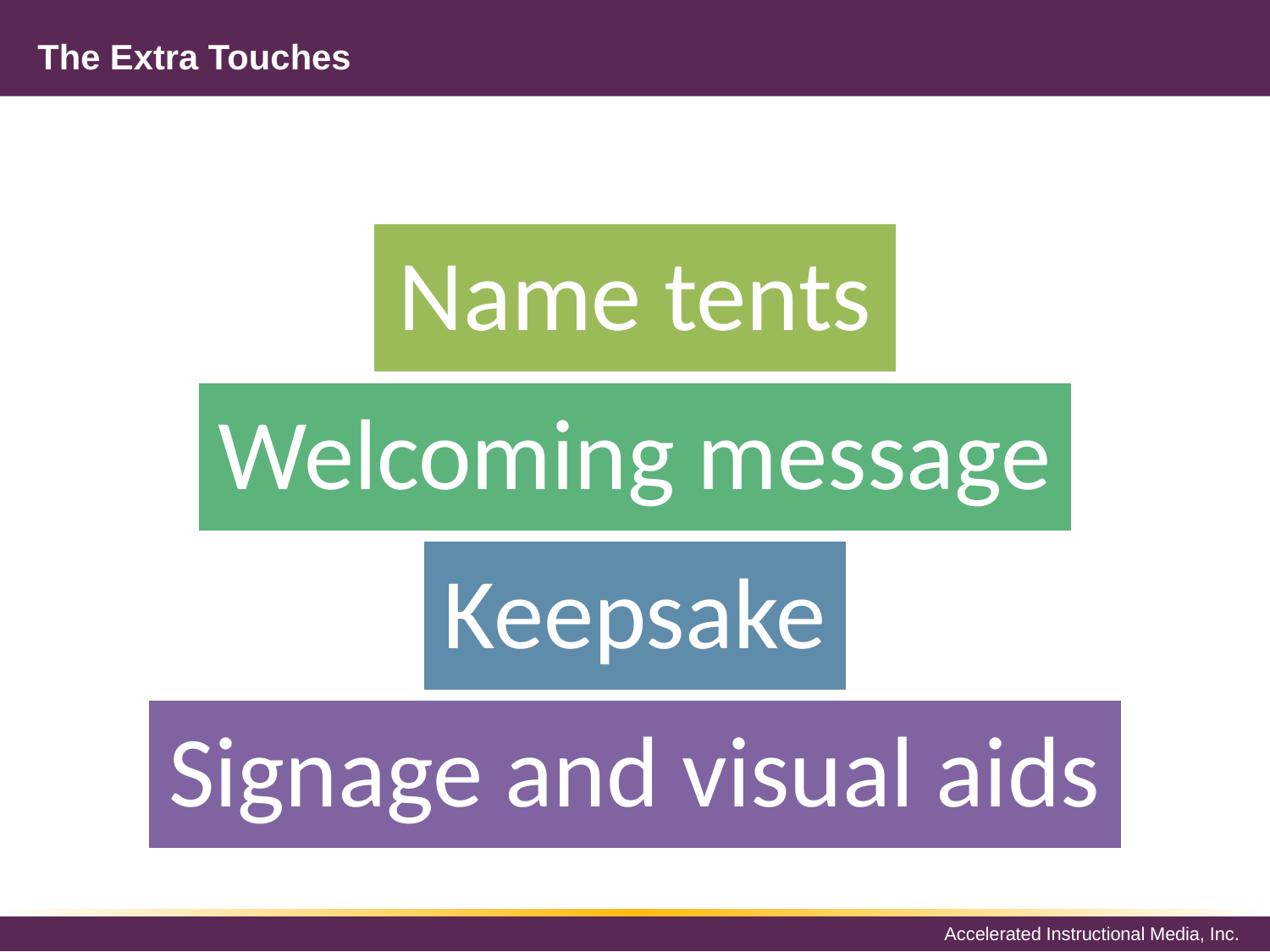

# The Extra Touches

Name tents
Welcoming message
Keepsake
Signage and visual aids